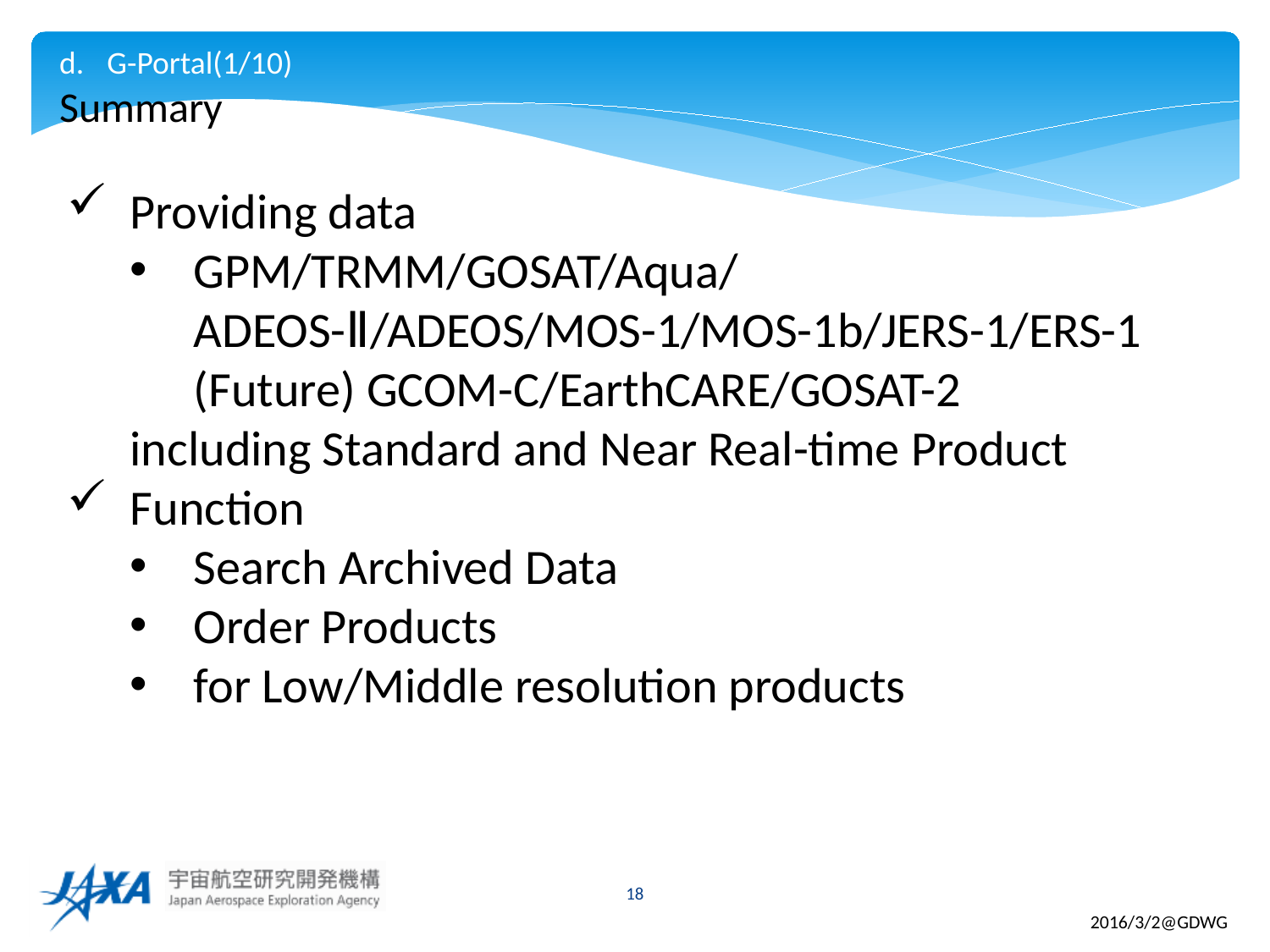

G-Portal(1/10)
Summary
Providing data
GPM/TRMM/GOSAT/Aqua/
ADEOS-Ⅱ/ADEOS/MOS-1/MOS-1b/JERS-1/ERS-1
(Future) GCOM-C/EarthCARE/GOSAT-2
including Standard and Near Real-time Product
Function
Search Archived Data
Order Products
for Low/Middle resolution products
18